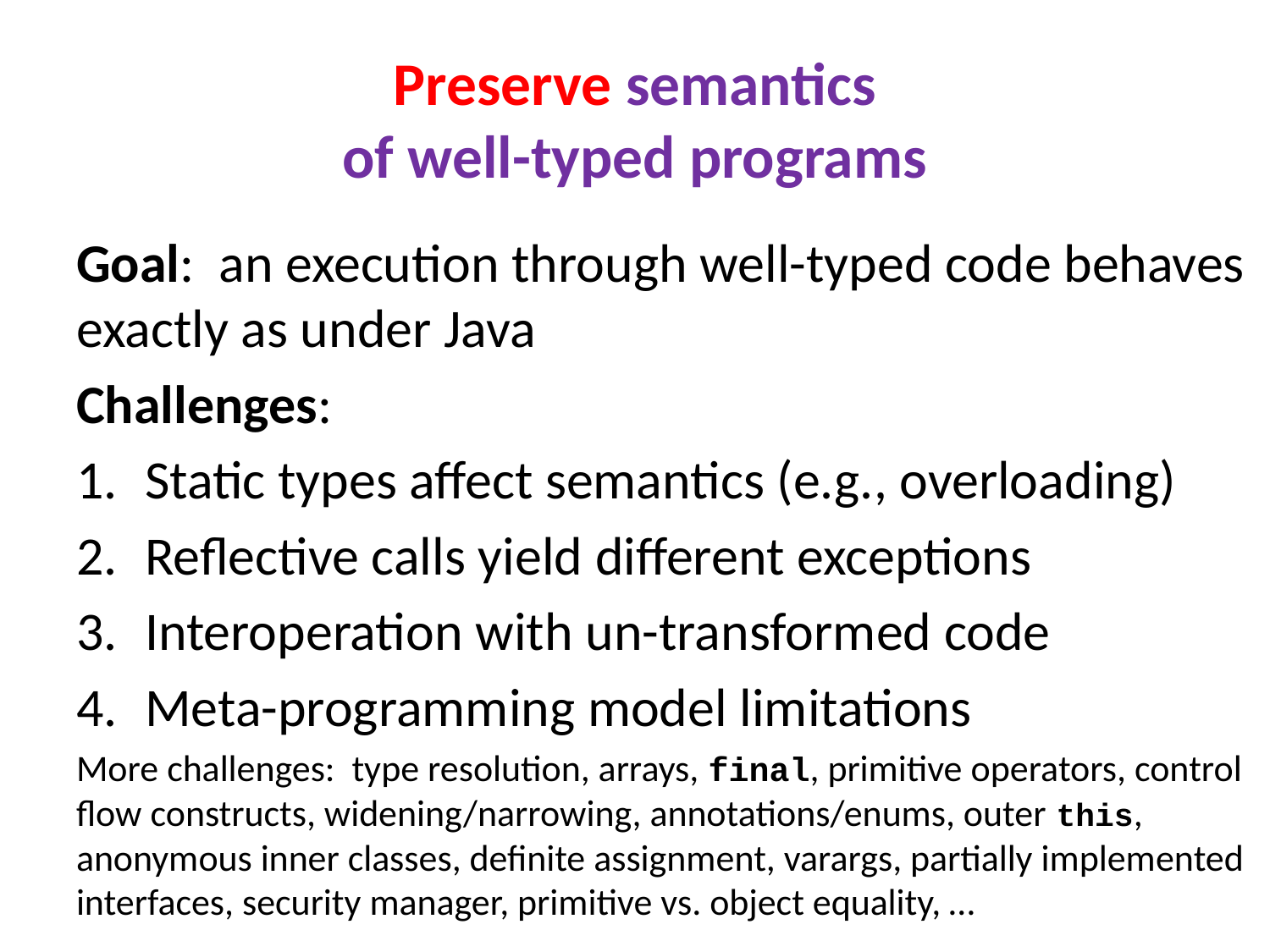

# Preserve semantics of well-typed programs
Goal:  an execution through well-typed code behaves exactly as under Java
Challenges:
Static types affect semantics (e.g., overloading)
Reflective calls yield different exceptions
Interoperation with un-transformed code
Meta-programming model limitations
More challenges:  type resolution, arrays, final, primitive operators, control flow constructs, widening/narrowing, annotations/enums, outer this, anonymous inner classes, definite assignment, varargs, partially implemented interfaces, security manager, primitive vs. object equality, …